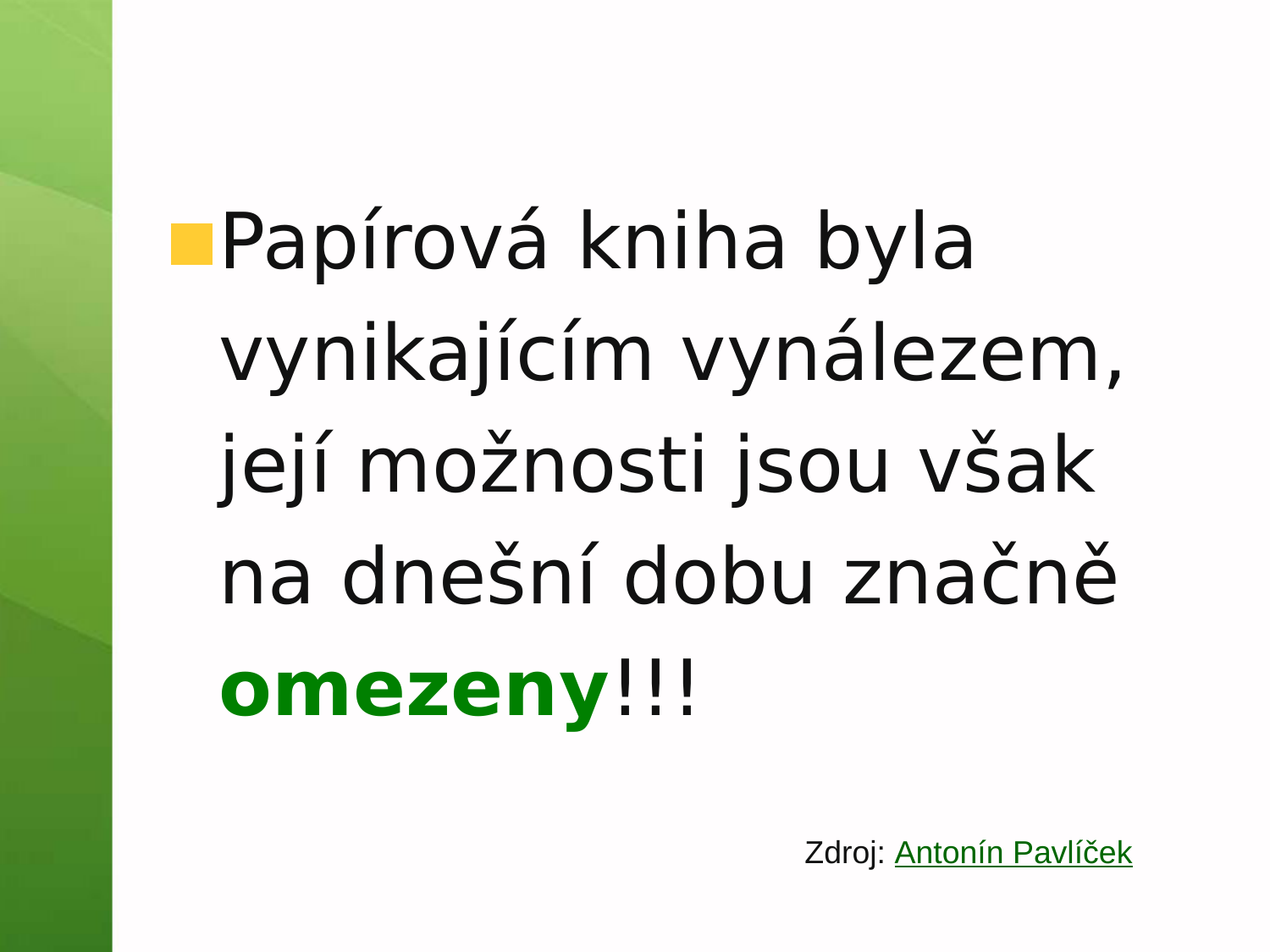

#
Papírová kniha byla vynikajícím vynálezem, její možnosti jsou však na dnešní dobu značně omezeny!!!

Zdroj: Antonín Pavlíček